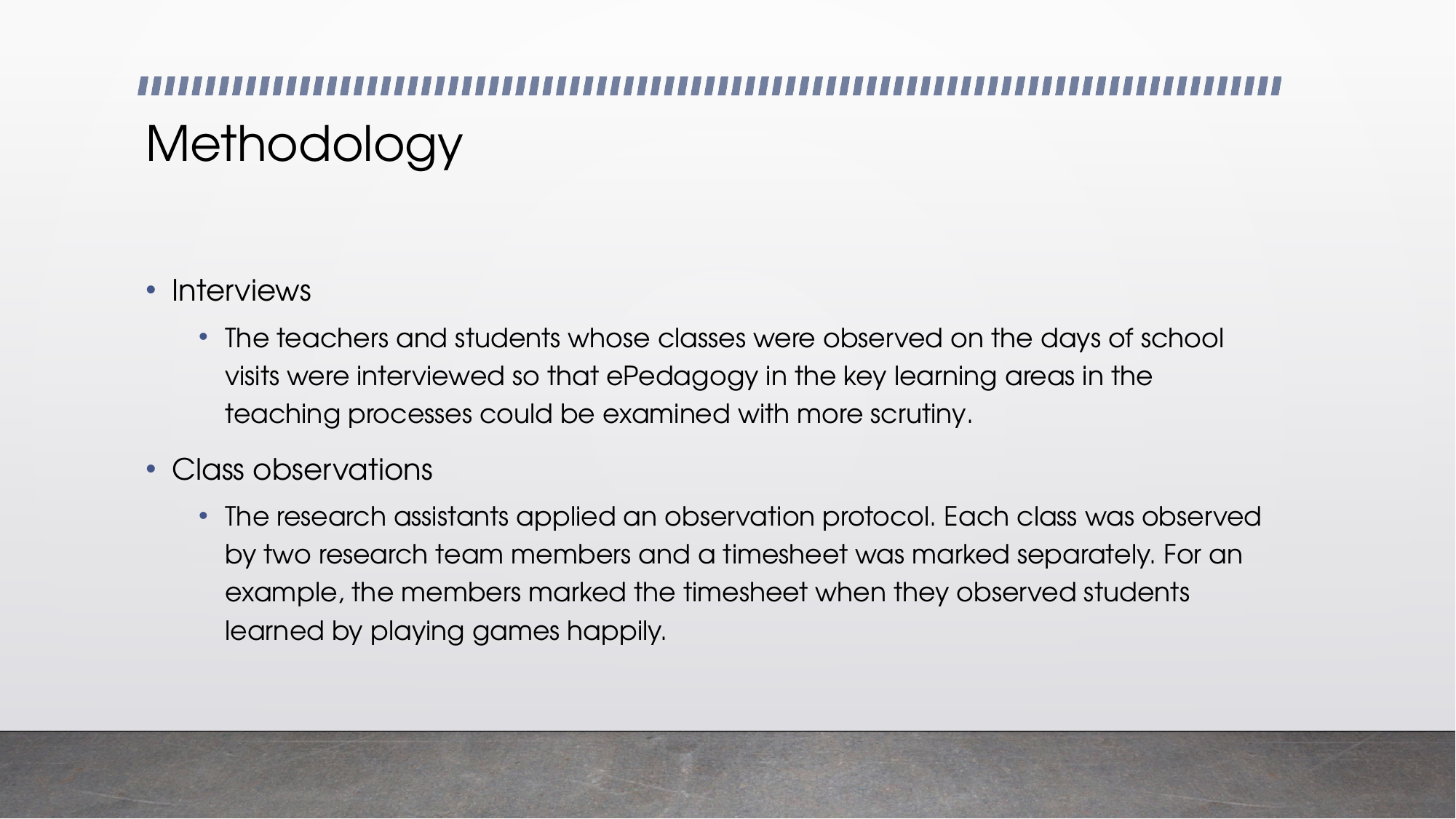

# Methodology
Interviews
The teachers and students whose classes were observed on the days of school visits were interviewed so that ePedagogy in the key learning areas in the teaching processes could be examined with more scrutiny.
Class observations
The research assistants applied an observation protocol. Each class was observed by two research team members and a timesheet was marked separately. For an example, the members marked the timesheet when they observed students learned by playing games happily.